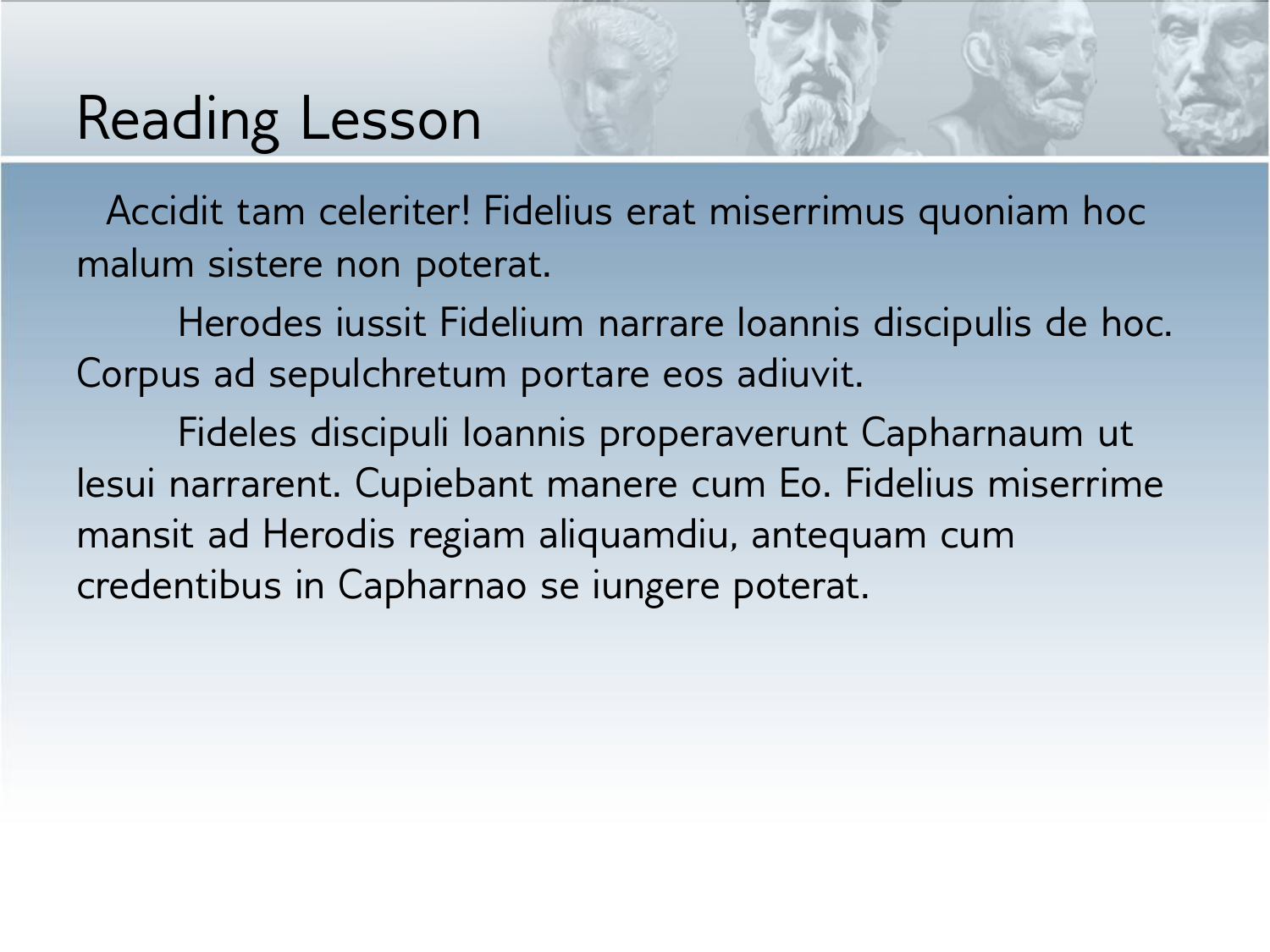

# Reading Lesson
  Accidit tam celeriter! Fidelius erat miserrimus quoniam hoc malum sistere non poterat.
        Herodes iussit Fidelium narrare Ioannis discipulis de hoc. Corpus ad sepulchretum portare eos adiuvit.
        Fideles discipuli Ioannis properaverunt Capharnaum ut Iesui narrarent. Cupiebant manere cum Eo. Fidelius miserrime mansit ad Herodis regiam aliquamdiu, antequam cum credentibus in Capharnao se iungere poterat.